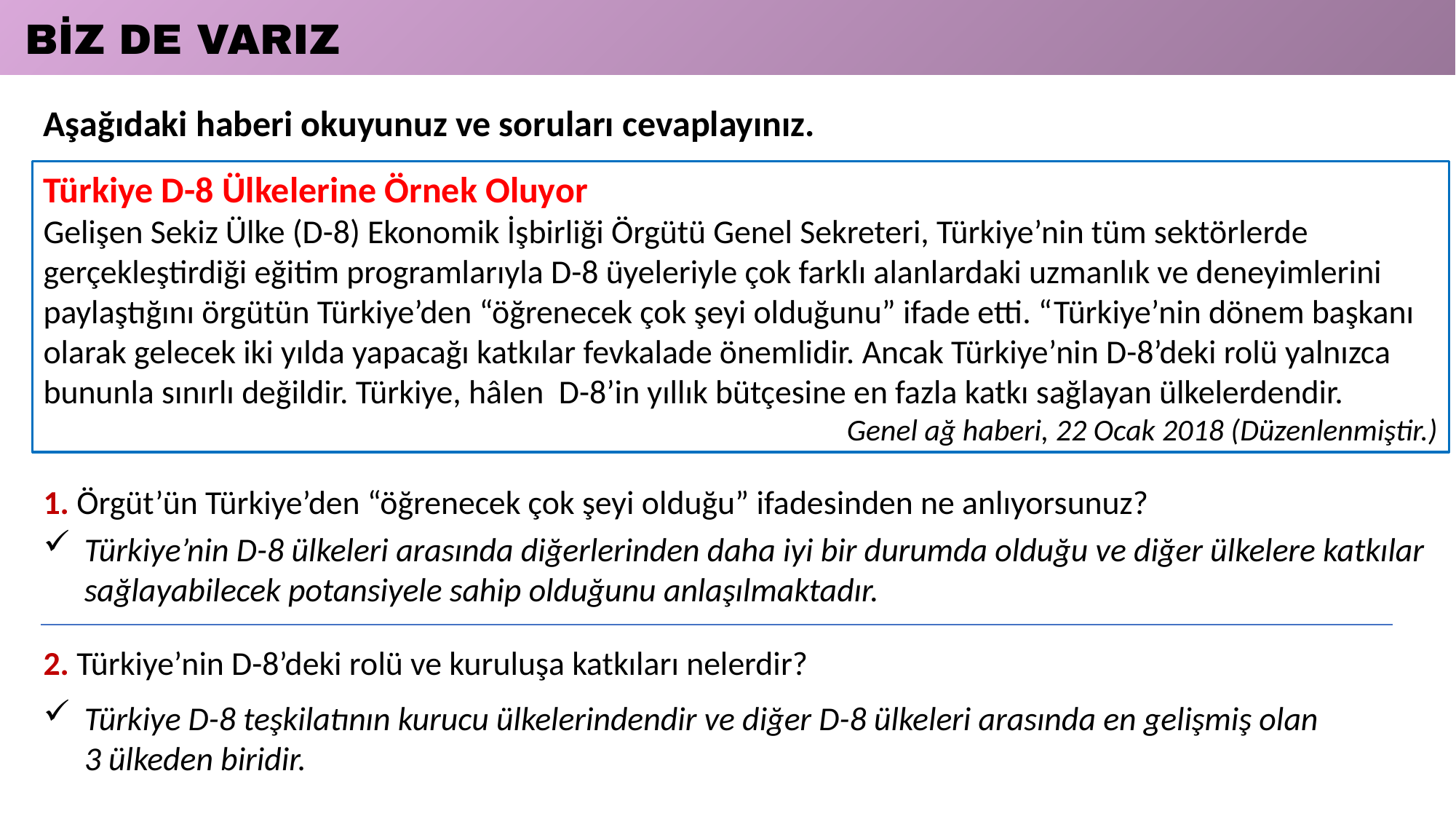

BİZ DE VARIZ
Aşağıdaki haberi okuyunuz ve soruları cevaplayınız.
Türkiye D-8 Ülkelerine Örnek Oluyor
Gelişen Sekiz Ülke (D-8) Ekonomik İşbirliği Örgütü Genel Sekreteri, Türkiye’nin tüm sektörlerde gerçekleştirdiği eğitim programlarıyla D-8 üyeleriyle çok farklı alanlardaki uzmanlık ve deneyimlerini paylaştığını örgütün Türkiye’den “öğrenecek çok şeyi olduğunu” ifade etti. “Türkiye’nin dönem başkanı olarak gelecek iki yılda yapacağı katkılar fevkalade önemlidir. Ancak Türkiye’nin D-8’deki rolü yalnızca bununla sınırlı değildir. Türkiye, hâlen  D-8’in yıllık bütçesine en fazla katkı sağlayan ülkelerdendir.
Genel ağ haberi, 22 Ocak 2018 (Düzenlenmiştir.)
1. Örgüt’ün Türkiye’den “öğrenecek çok şeyi olduğu” ifadesinden ne anlıyorsunuz?
Türkiye’nin D-8 ülkeleri arasında diğerlerinden daha iyi bir durumda olduğu ve diğer ülkelere katkılar sağlayabilecek potansiyele sahip olduğunu anlaşılmaktadır.
2. Türkiye’nin D-8’deki rolü ve kuruluşa katkıları nelerdir?
Türkiye D-8 teşkilatının kurucu ülkelerindendir ve diğer D-8 ülkeleri arasında en gelişmiş olan
3 ülkeden biridir.